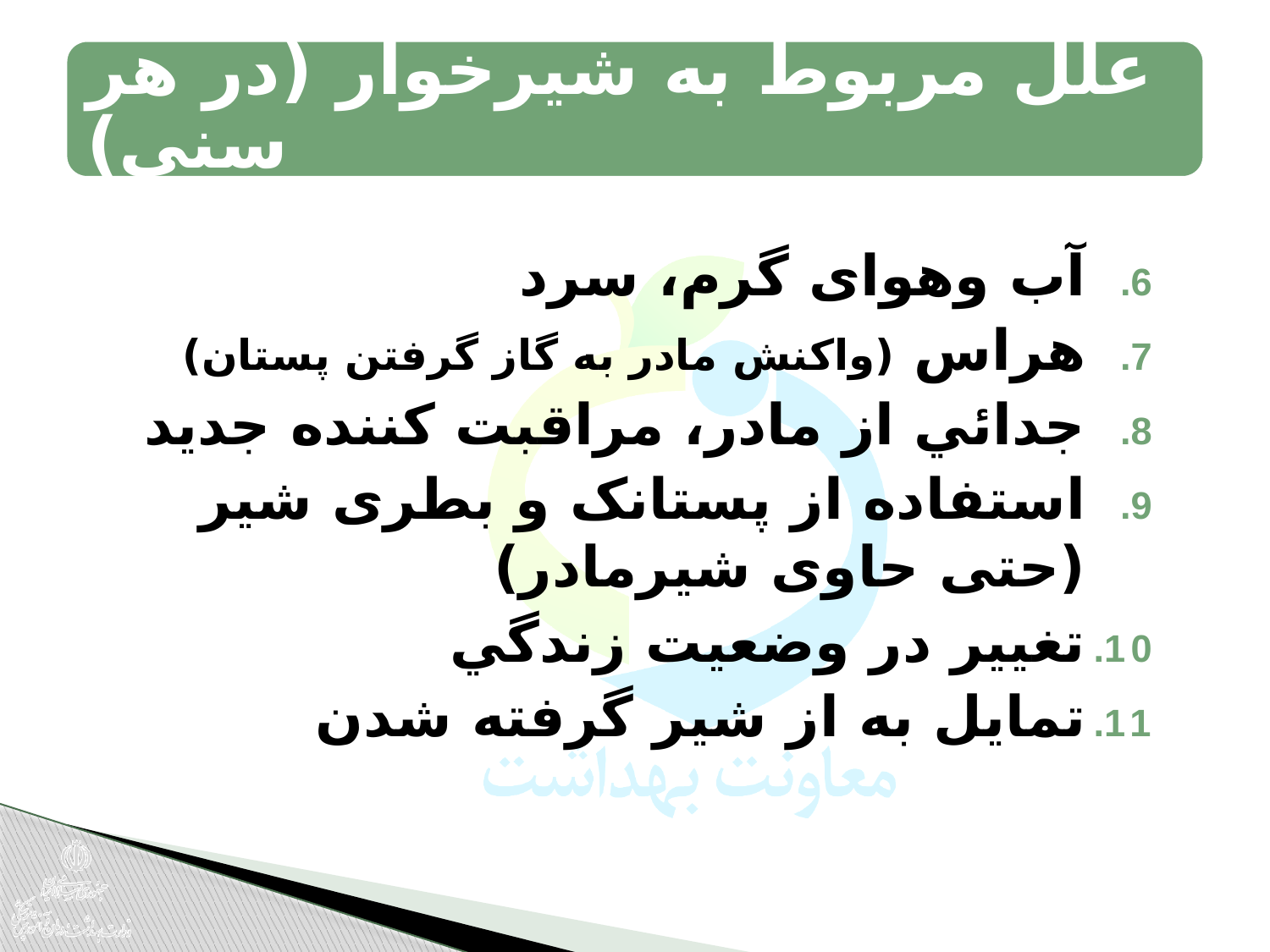

علل مربوط به شيرخوار (در هر سنی)
آب وهوای گرم، سرد
هراس (واکنش مادر به گاز گرفتن پستان)
جدائي از مادر، مراقبت كننده جديد
استفاده از پستانک و بطری شیر (حتی حاوی شیرمادر)
تغيير در وضعيت زندگي
تمايل به از شير گرفته شدن